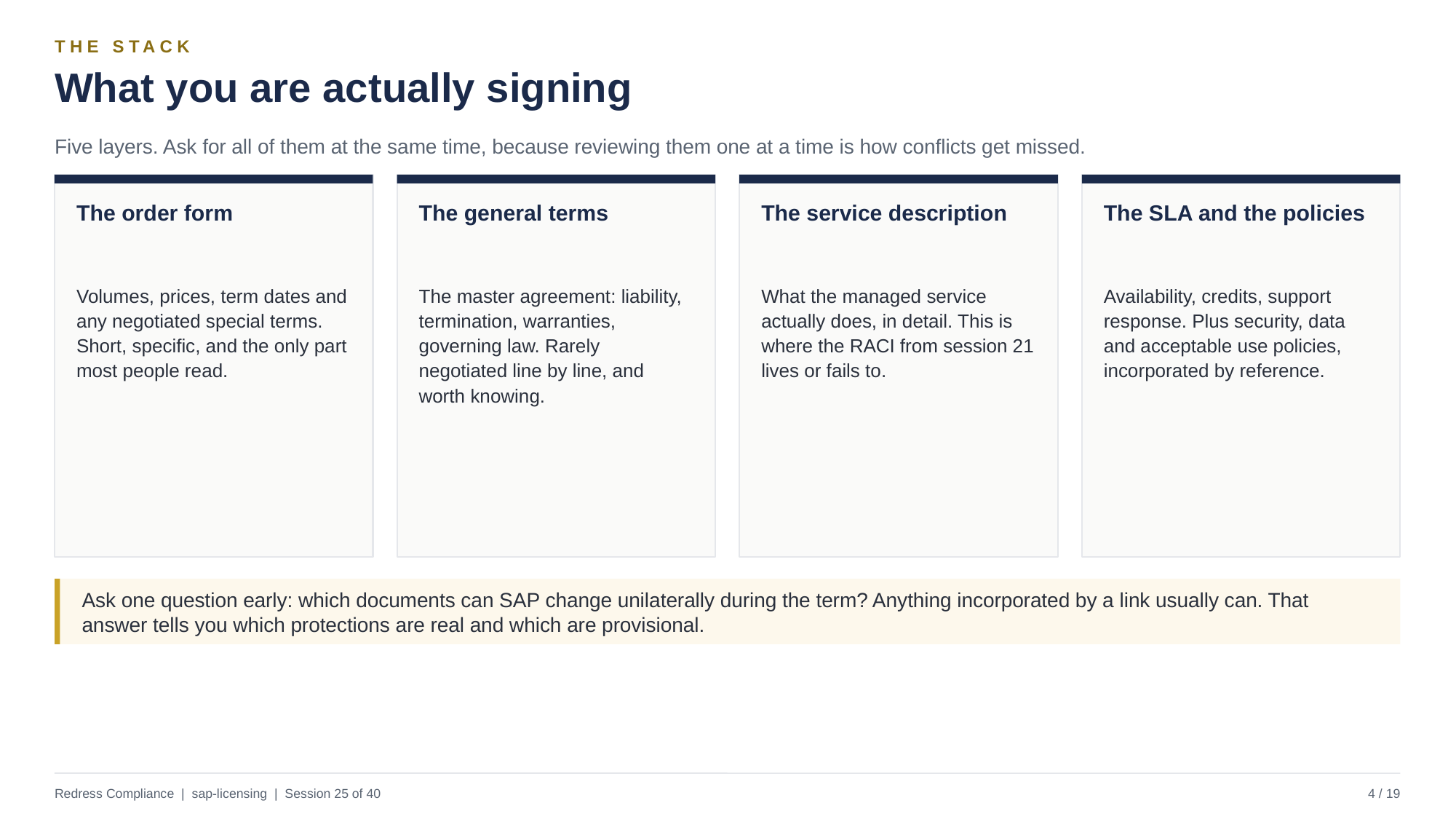

THE STACK
What you are actually signing
Five layers. Ask for all of them at the same time, because reviewing them one at a time is how conflicts get missed.

The order form
The general terms
The service description
The SLA and the policies
Volumes, prices, term dates and any negotiated special terms. Short, specific, and the only part most people read.
The master agreement: liability, termination, warranties, governing law. Rarely negotiated line by line, and worth knowing.
What the managed service actually does, in detail. This is where the RACI from session 21 lives or fails to.
Availability, credits, support response. Plus security, data and acceptable use policies, incorporated by reference.

Ask one question early: which documents can SAP change unilaterally during the term? Anything incorporated by a link usually can. That answer tells you which protections are real and which are provisional.

Redress Compliance  |  sap-licensing  |  Session 25 of 40
4 / 19